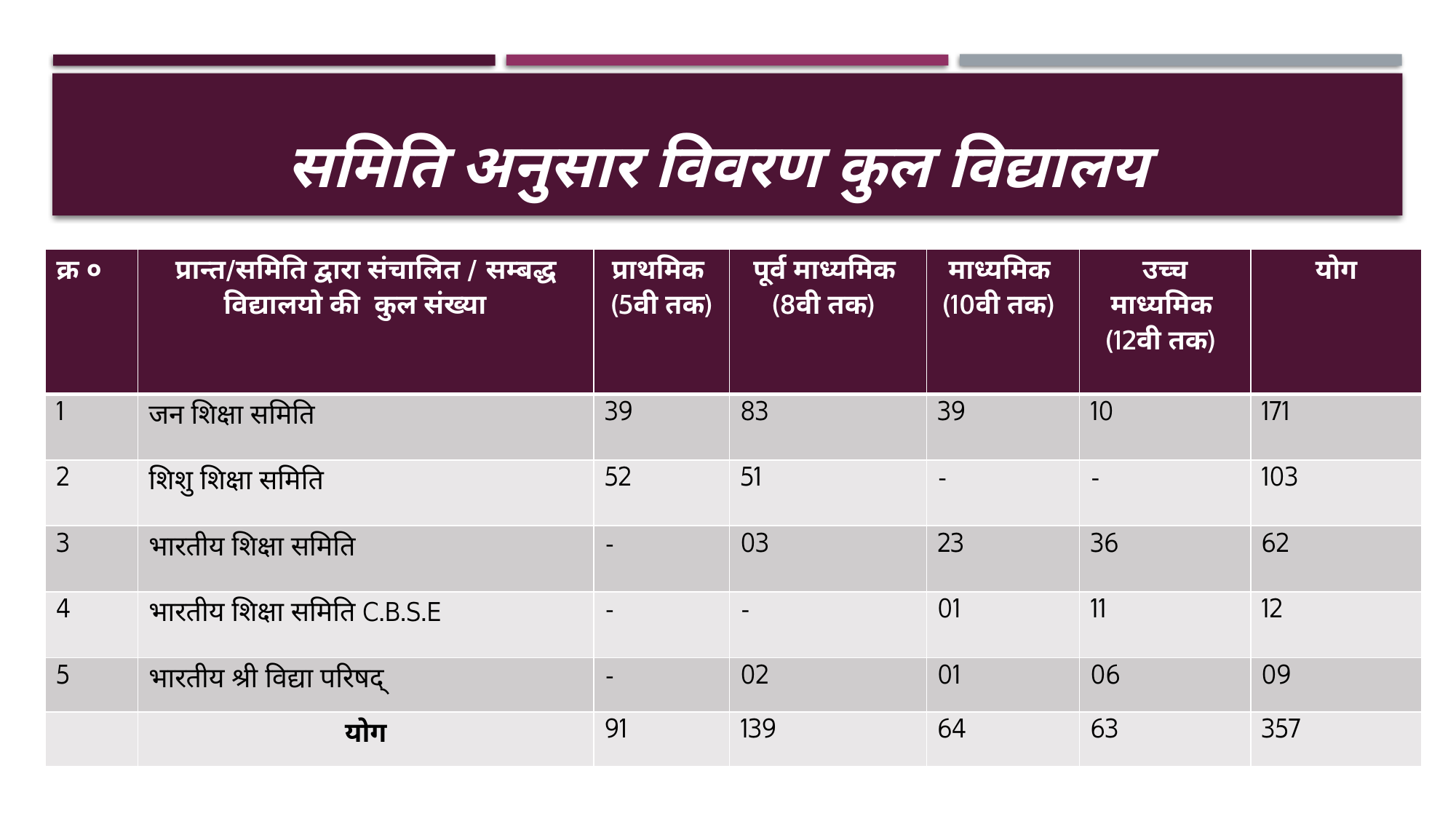

# समिति अनुसार विवरण कुल विद्यालय
| क्र ० | प्रान्त/समिति द्वारा संचालित / सम्बद्ध विद्यालयो की कुल संख्या | प्राथमिक (5वी तक) | पूर्व माध्यमिक (8वी तक) | माध्यमिक (10वी तक) | उच्च माध्यमिक (12वी तक) | योग |
| --- | --- | --- | --- | --- | --- | --- |
| 1 | जन शिक्षा समिति | 39 | 83 | 39 | 10 | 171 |
| 2 | शिशु शिक्षा समिति | 52 | 51 | - | - | 103 |
| 3 | भारतीय शिक्षा समिति | - | 03 | 23 | 36 | 62 |
| 4 | भारतीय शिक्षा समिति C.B.S.E | - | - | 01 | 11 | 12 |
| 5 | भारतीय श्री विद्या परिषद् | - | 02 | 01 | 06 | 09 |
|  | योग | 91 | 139 | 64 | 63 | 357 |